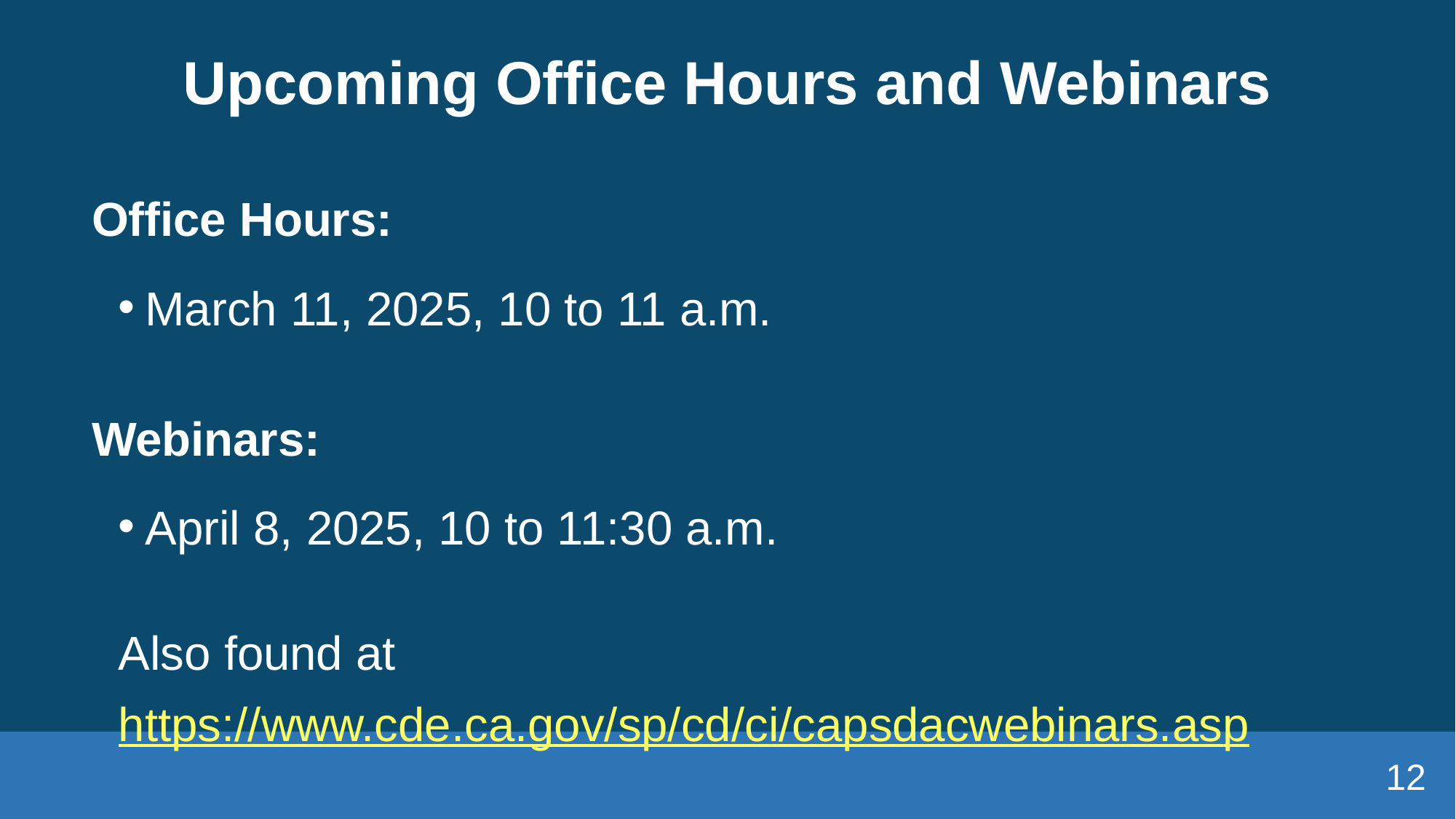

# Upcoming Office Hours and Webinars
Office Hours:
March 11, 2025, 10 to 11 a.m.
Webinars:
April 8, 2025, 10 to 11:30 a.m.
Also found at https://www.cde.ca.gov/sp/cd/ci/capsdacwebinars.asp
12